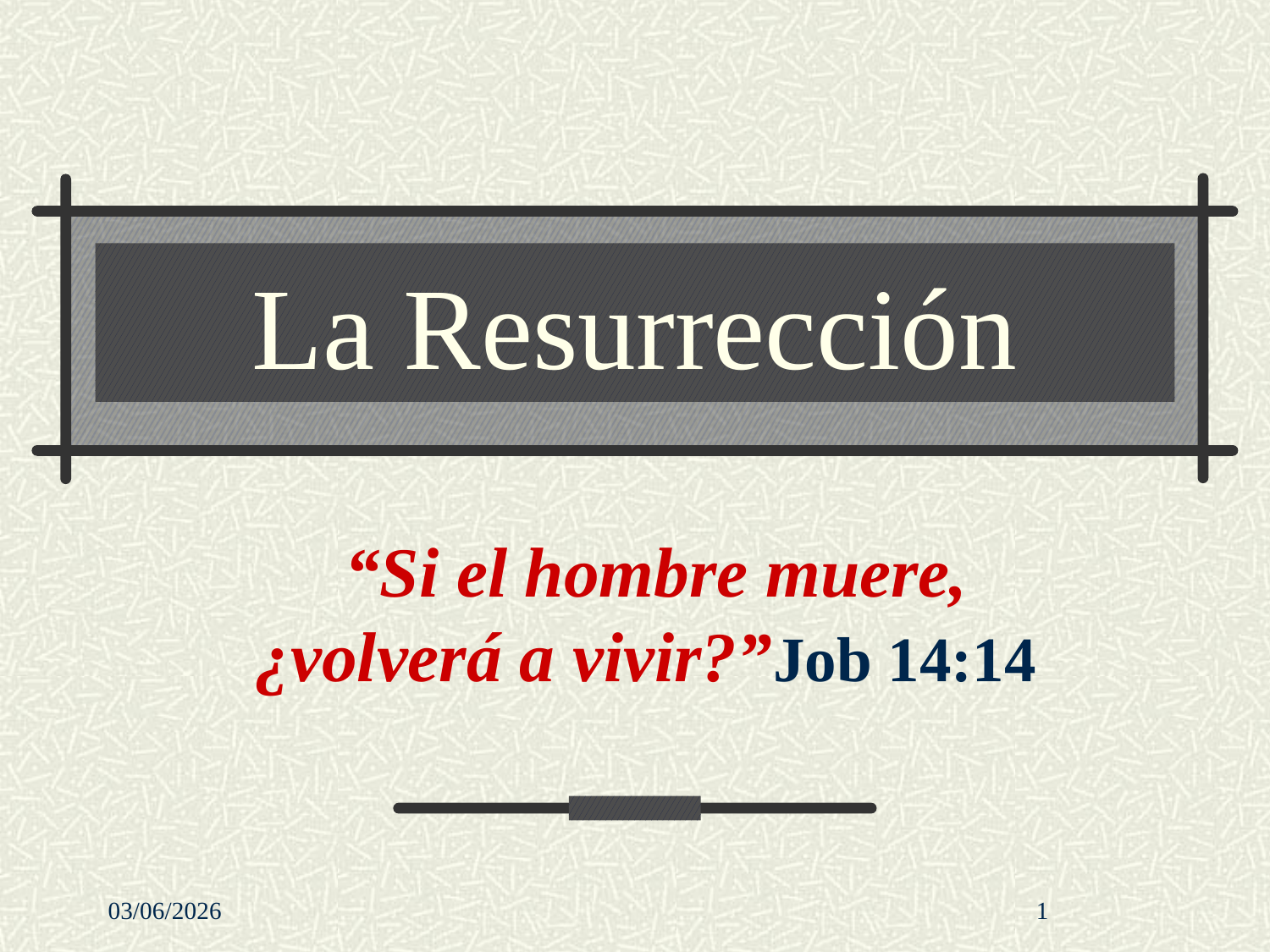

# La Resurrección
	“Si el hombre muere,       ¿volverá a vivir?”Job 14:14

03/06/2026
1